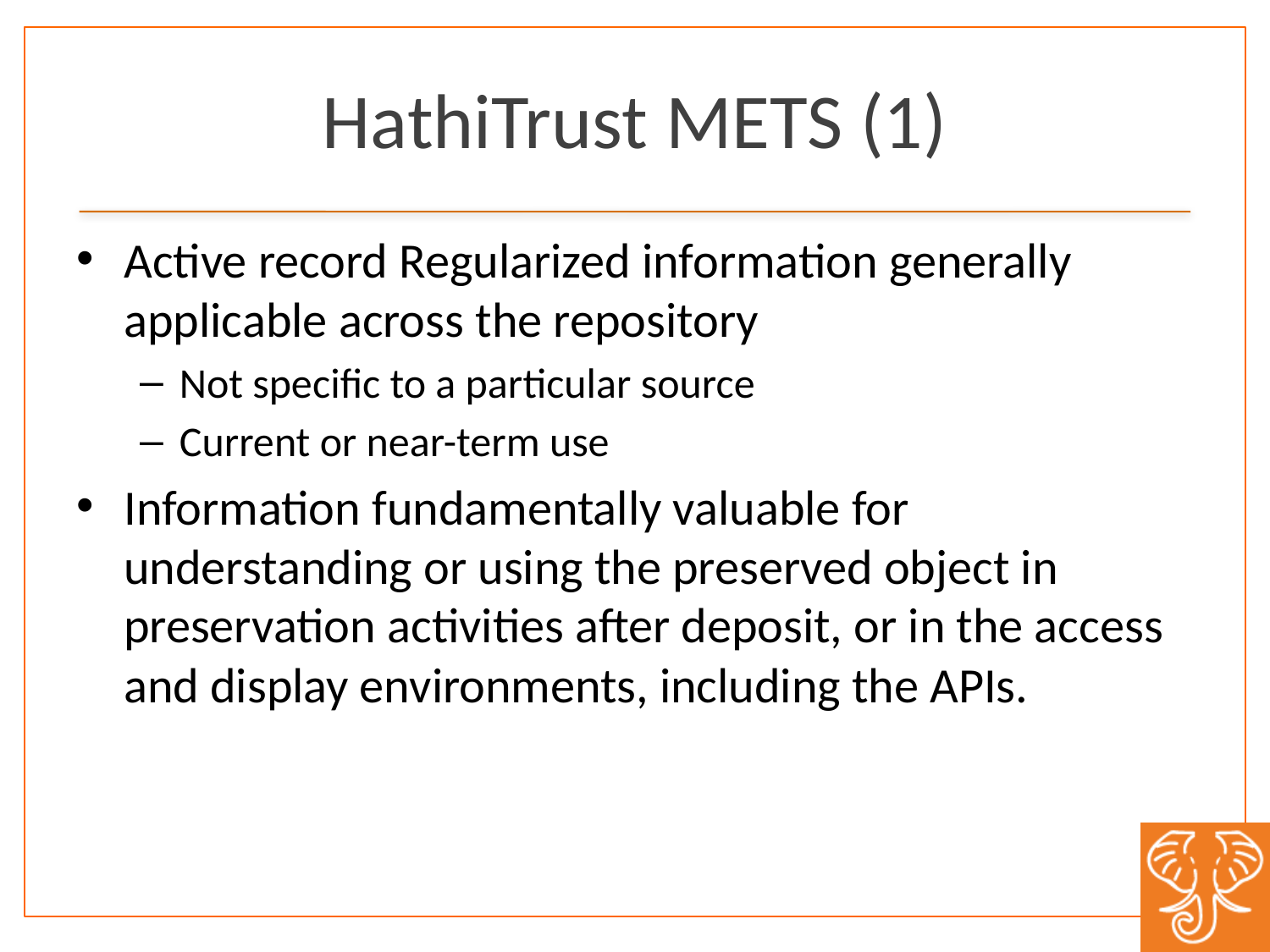

# HathiTrust METS (1)
Active record Regularized information generally applicable across the repository
Not specific to a particular source
Current or near-term use
Information fundamentally valuable for understanding or using the preserved object in preservation activities after deposit, or in the access and display environments, including the APIs.